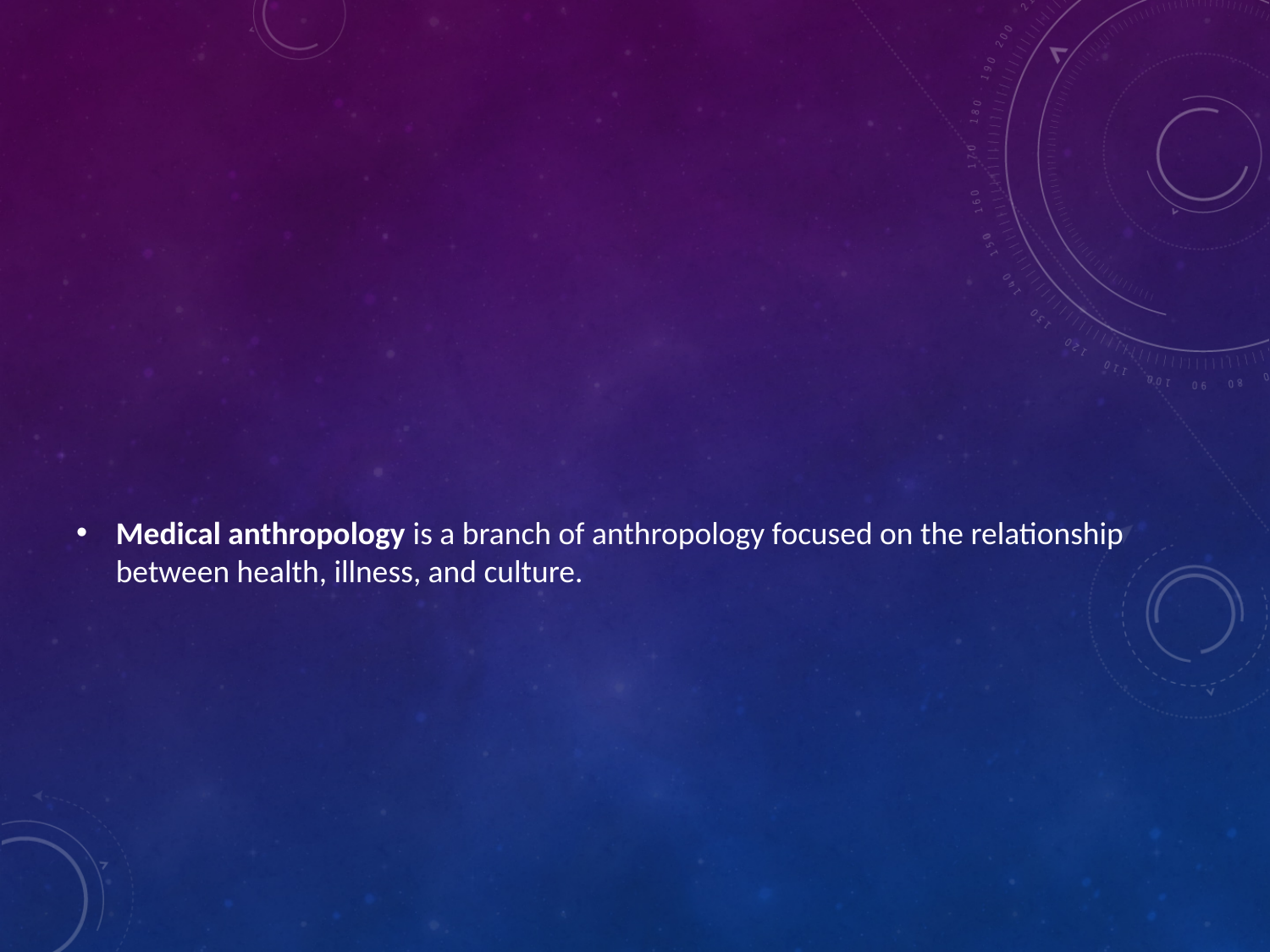

#
Medical anthropology is a branch of anthropology focused on the relationship between health, illness, and culture.